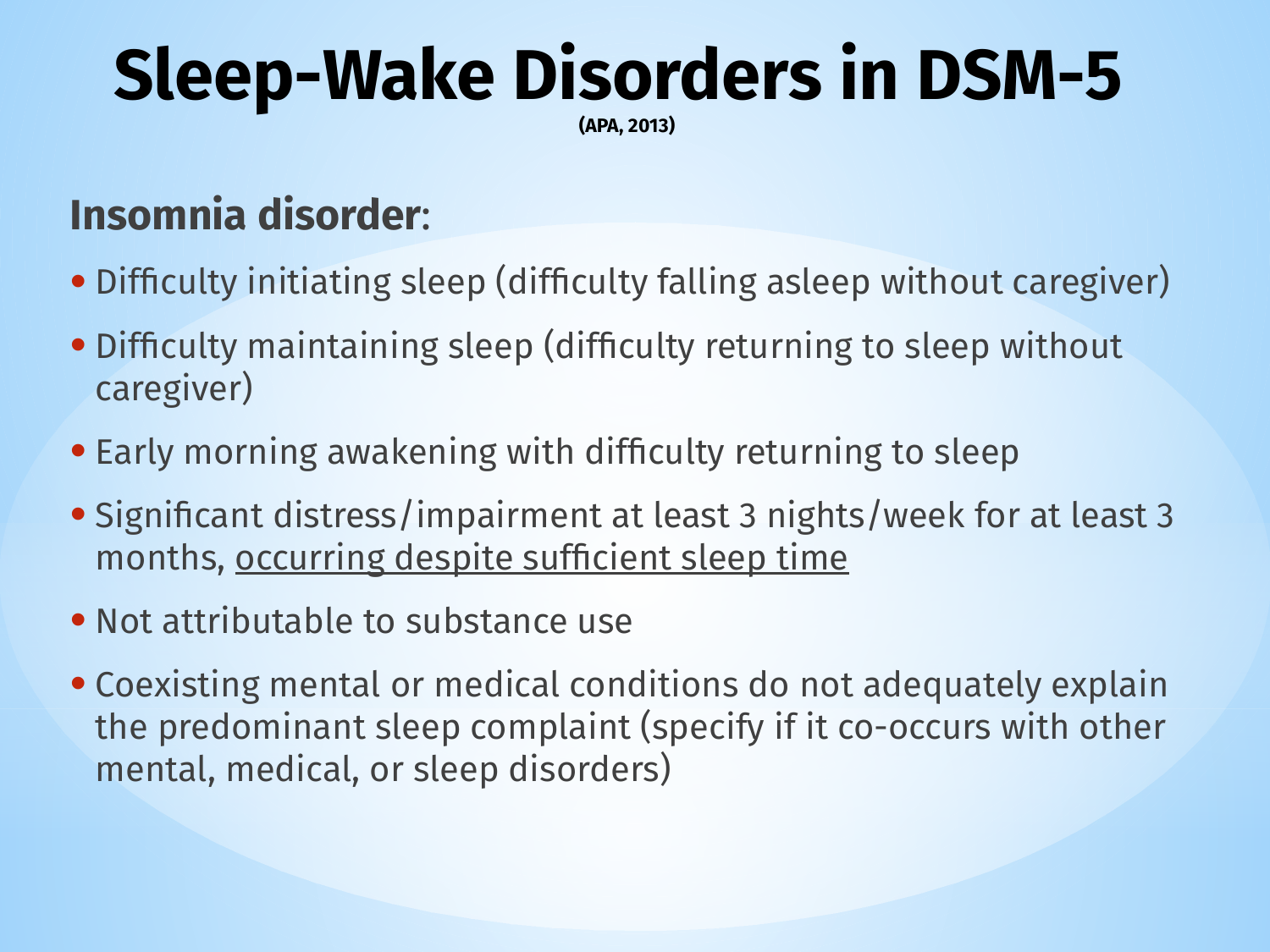

# Sleep-Wake Disorders in DSM-5 (APA, 2013)
Insomnia disorder:
Difficulty initiating sleep (difficulty falling asleep without caregiver)
Difficulty maintaining sleep (difficulty returning to sleep without caregiver)
Early morning awakening with difficulty returning to sleep
Significant distress/impairment at least 3 nights/week for at least 3 months, occurring despite sufficient sleep time
Not attributable to substance use
Coexisting mental or medical conditions do not adequately explain the predominant sleep complaint (specify if it co-occurs with other mental, medical, or sleep disorders)